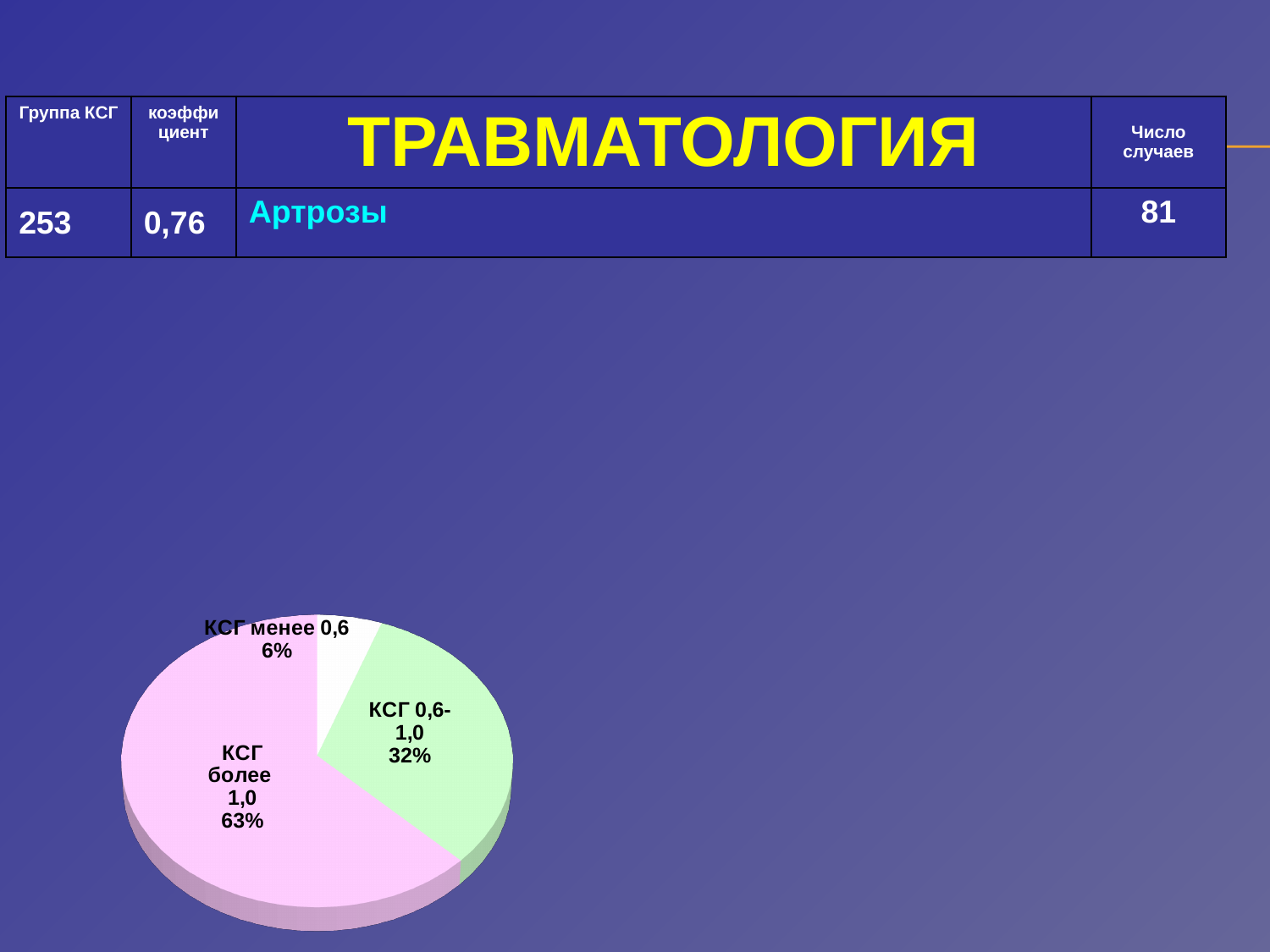

| Группа КСГ | коэффициент | ТРАВМАТОЛОГИЯ | Число случаев |
| --- | --- | --- | --- |
| 253 | 0,76 | Артрозы | 81 |

[unsupported chart]